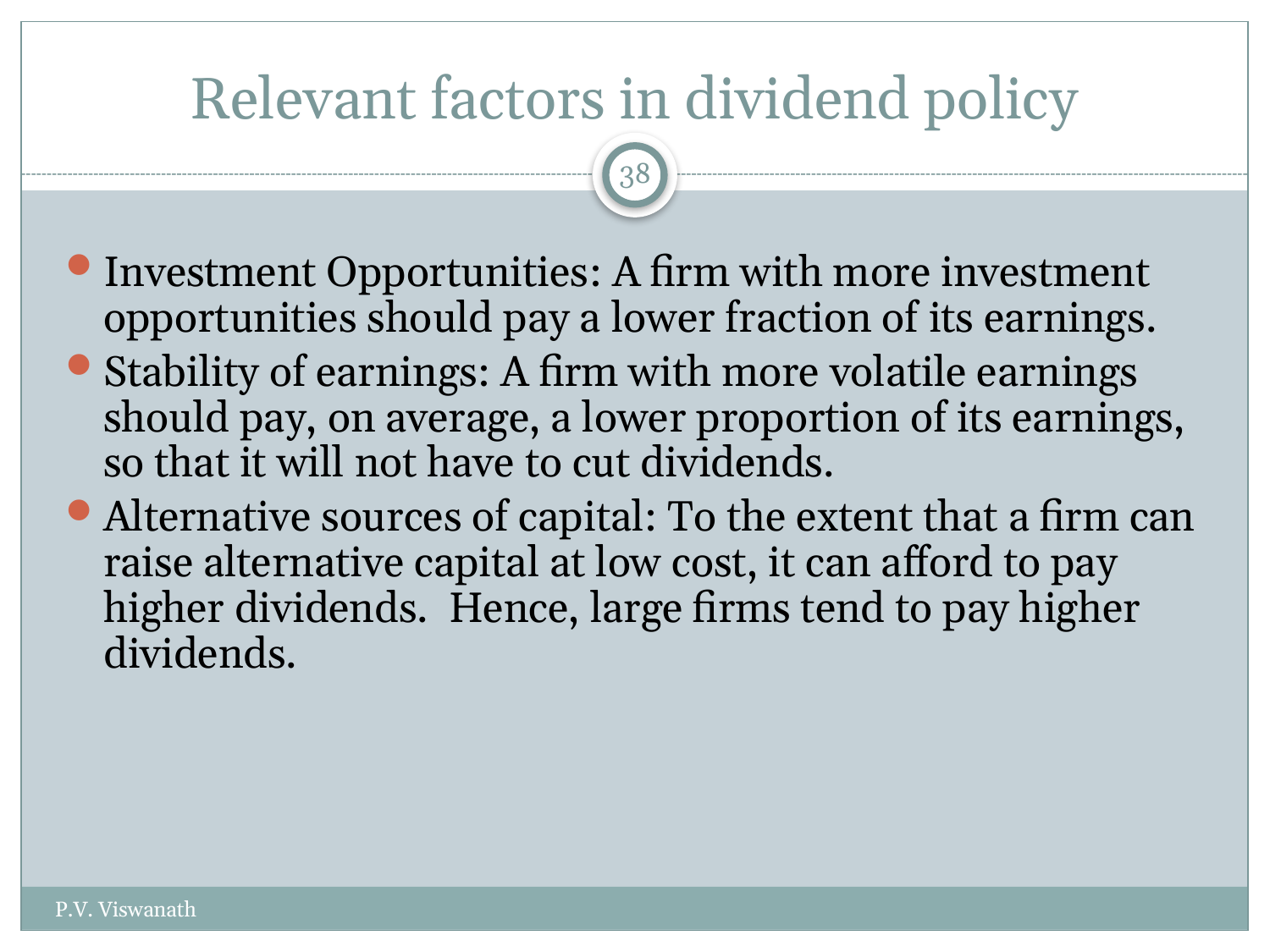

# Relevant factors in dividend policy
38
Investment Opportunities: A firm with more investment opportunities should pay a lower fraction of its earnings.
Stability of earnings: A firm with more volatile earnings should pay, on average, a lower proportion of its earnings, so that it will not have to cut dividends.
Alternative sources of capital: To the extent that a firm can raise alternative capital at low cost, it can afford to pay higher dividends.  Hence, large firms tend to pay higher dividends.
P.V. Viswanath